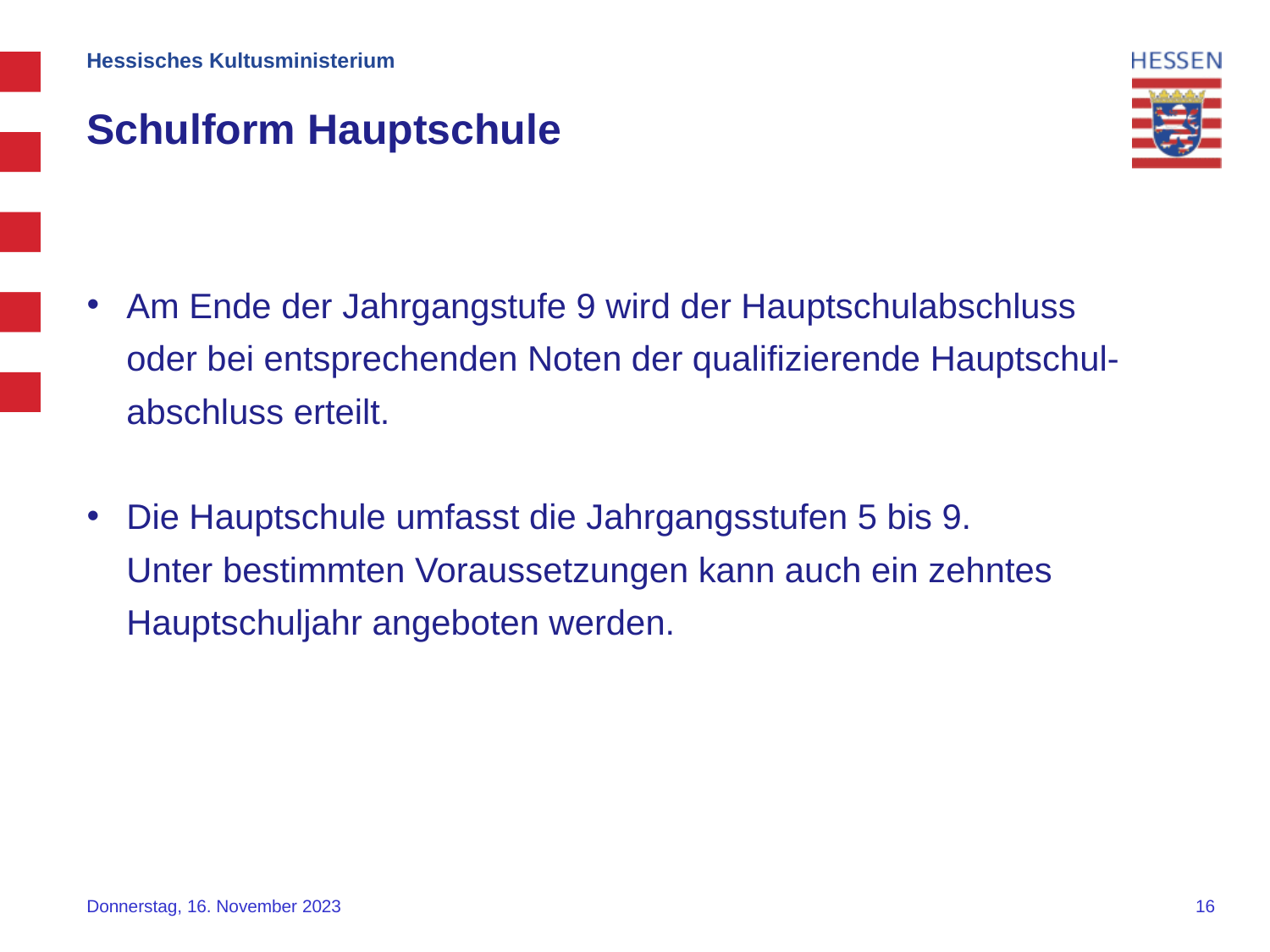

Hessisches Kultusministerium
Schulform Hauptschule
Am Ende der Jahrgangstufe 9 wird der Hauptschulabschluss oder bei entsprechenden Noten der qualifizierende Hauptschul-abschluss erteilt.

Die Hauptschule umfasst die Jahrgangsstufen 5 bis 9.
Unter bestimmten Voraussetzungen kann auch ein zehntes Hauptschuljahr angeboten werden.

Donnerstag, 16. November 2023